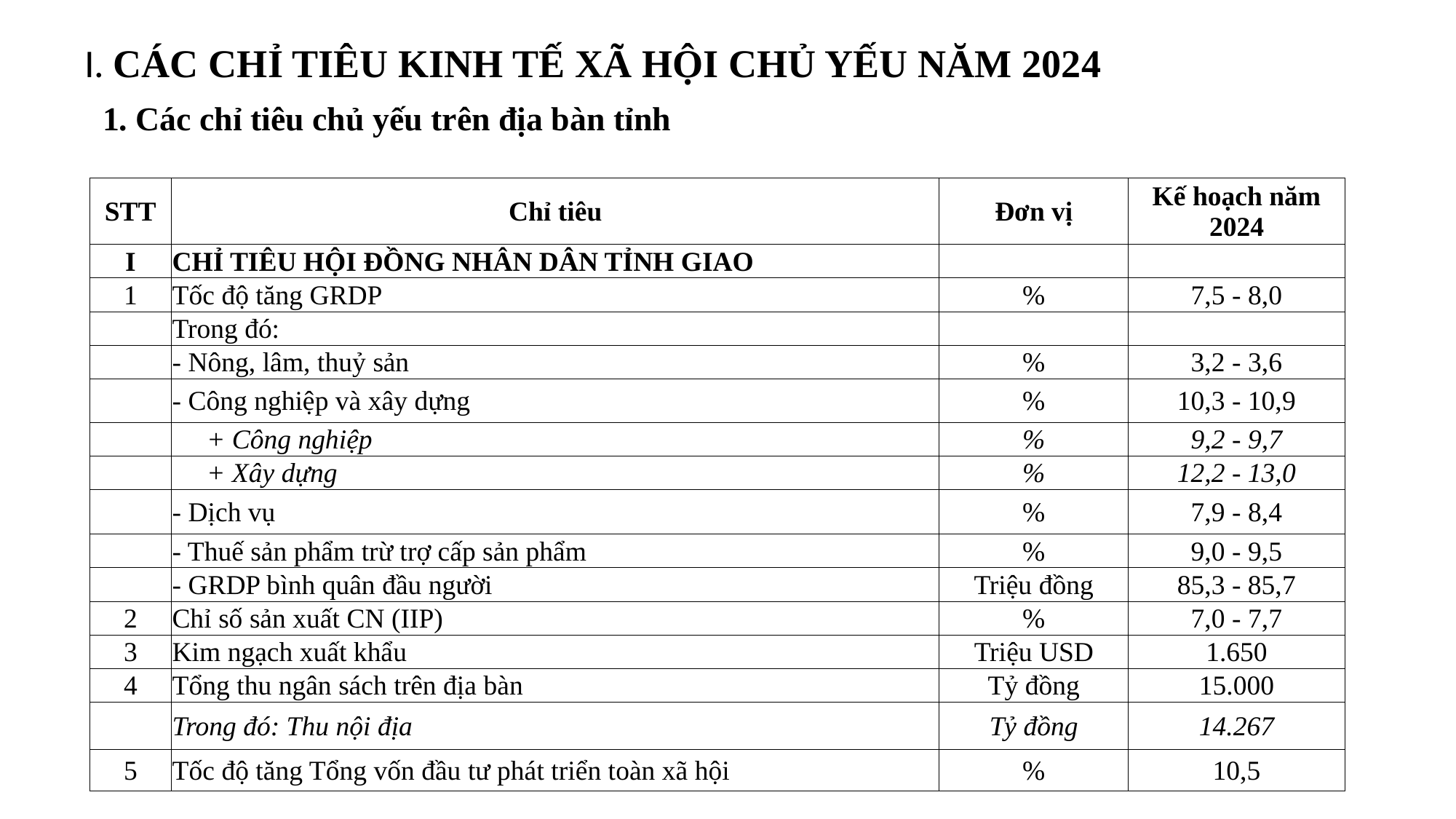

I. CÁC CHỈ TIÊU KINH TẾ XÃ HỘI CHỦ YẾU NĂM 2024
1. Các chỉ tiêu chủ yếu trên địa bàn tỉnh
| STT | Chỉ tiêu | Đơn vị | Kế hoạch năm 2024 |
| --- | --- | --- | --- |
| I | CHỈ TIÊU HỘI ĐỒNG NHÂN DÂN TỈNH GIAO |  |  |
| 1 | Tốc độ tăng GRDP | % | 7,5 - 8,0 |
|  | Trong đó: |  |  |
|  | - Nông, lâm, thuỷ sản | % | 3,2 - 3,6 |
|  | - Công nghiệp và xây dựng | % | 10,3 - 10,9 |
|  | + Công nghiệp | % | 9,2 - 9,7 |
|  | + Xây dựng | % | 12,2 - 13,0 |
|  | - Dịch vụ | % | 7,9 - 8,4 |
|  | - Thuế sản phẩm trừ trợ cấp sản phẩm | % | 9,0 - 9,5 |
|  | - GRDP bình quân đầu người | Triệu đồng | 85,3 - 85,7 |
| 2 | Chỉ số sản xuất CN (IIP) | % | 7,0 - 7,7 |
| 3 | Kim ngạch xuất khẩu | Triệu USD | 1.650 |
| 4 | Tổng thu ngân sách trên địa bàn | Tỷ đồng | 15.000 |
|  | Trong đó: Thu nội địa | Tỷ đồng | 14.267 |
| 5 | Tốc độ tăng Tổng vốn đầu tư phát triển toàn xã hội | % | 10,5 |